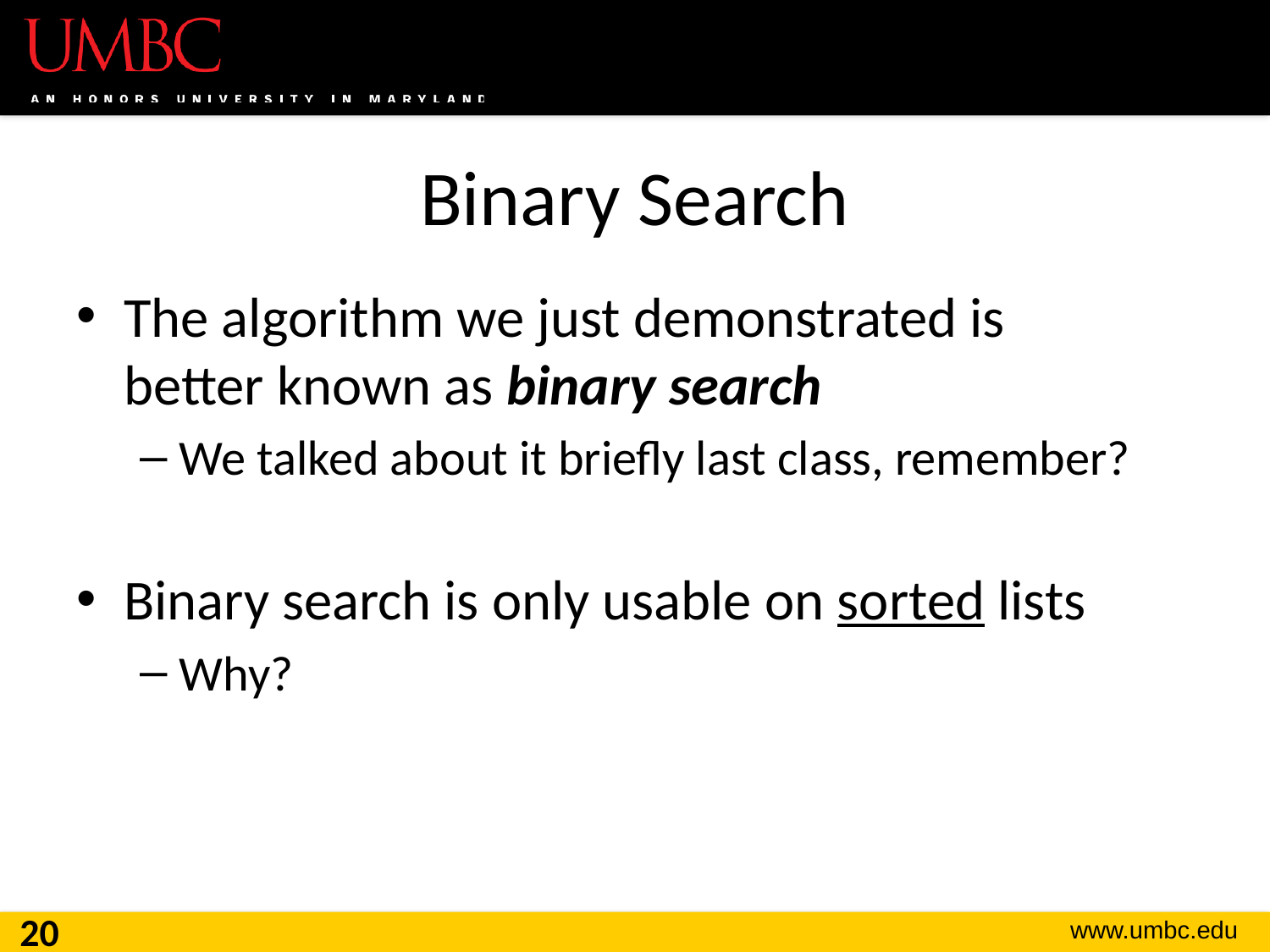

# Binary Search
The algorithm we just demonstrated is
better known as binary search
We talked about it briefly last class, remember?

Binary search is only usable on sorted lists
Why?

20